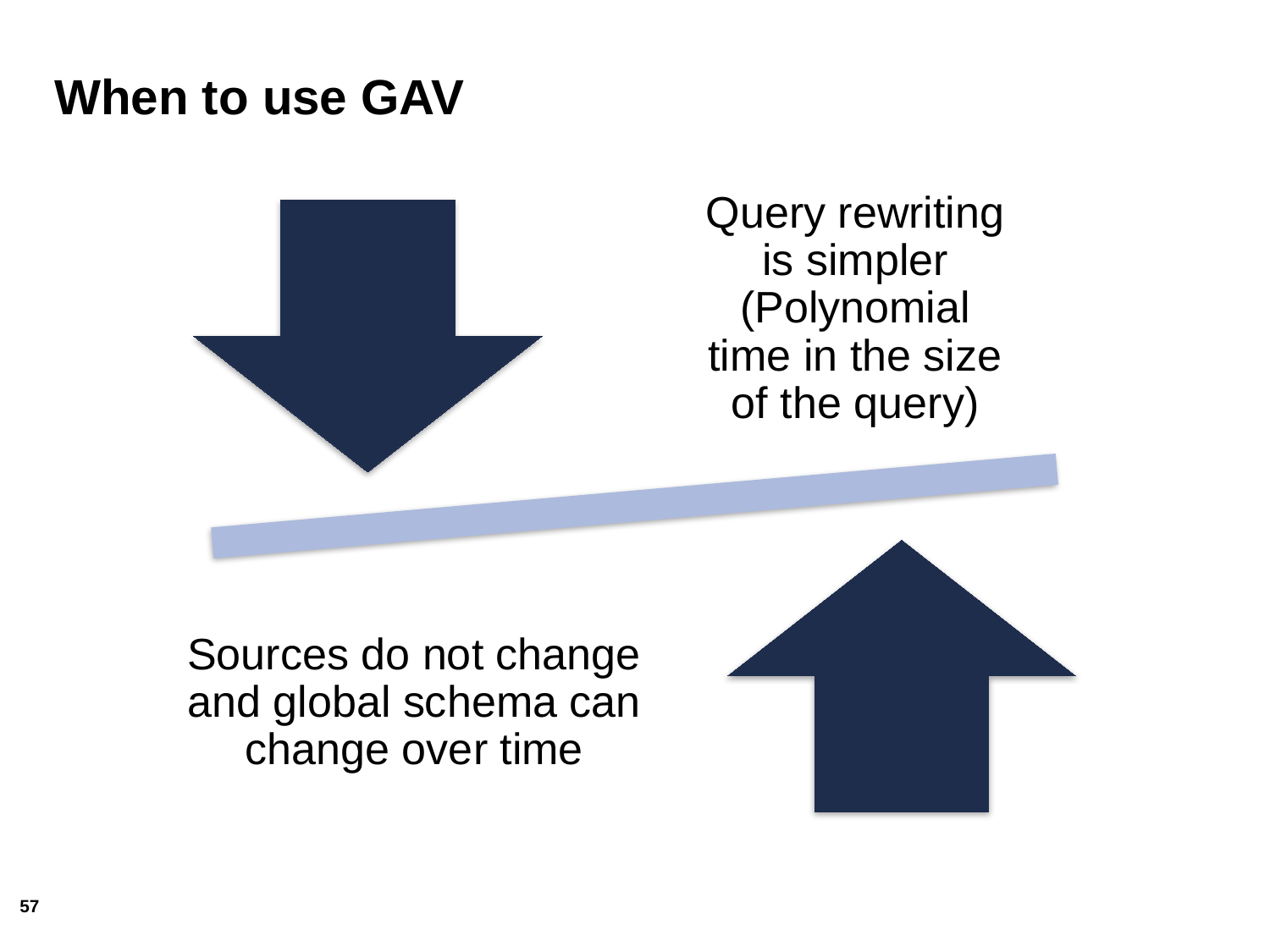

# When to use GAV
Query rewriting is simpler (Polynomial time in the size of the query)
Sources do not change and global schema can change over time